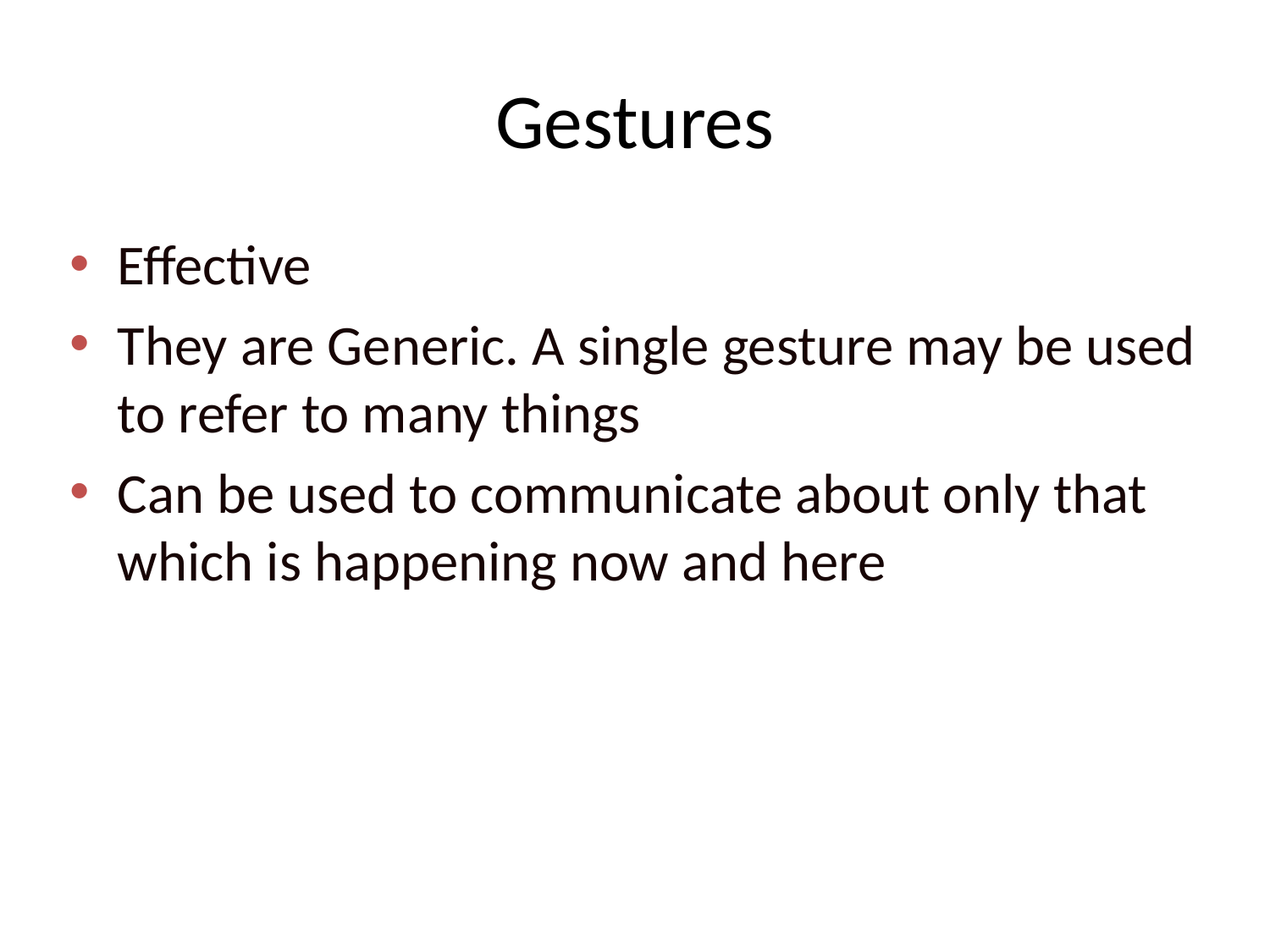

Gestures
Effective
They are Generic. A single gesture may be used to refer to many things
Can be used to communicate about only that which is happening now and here